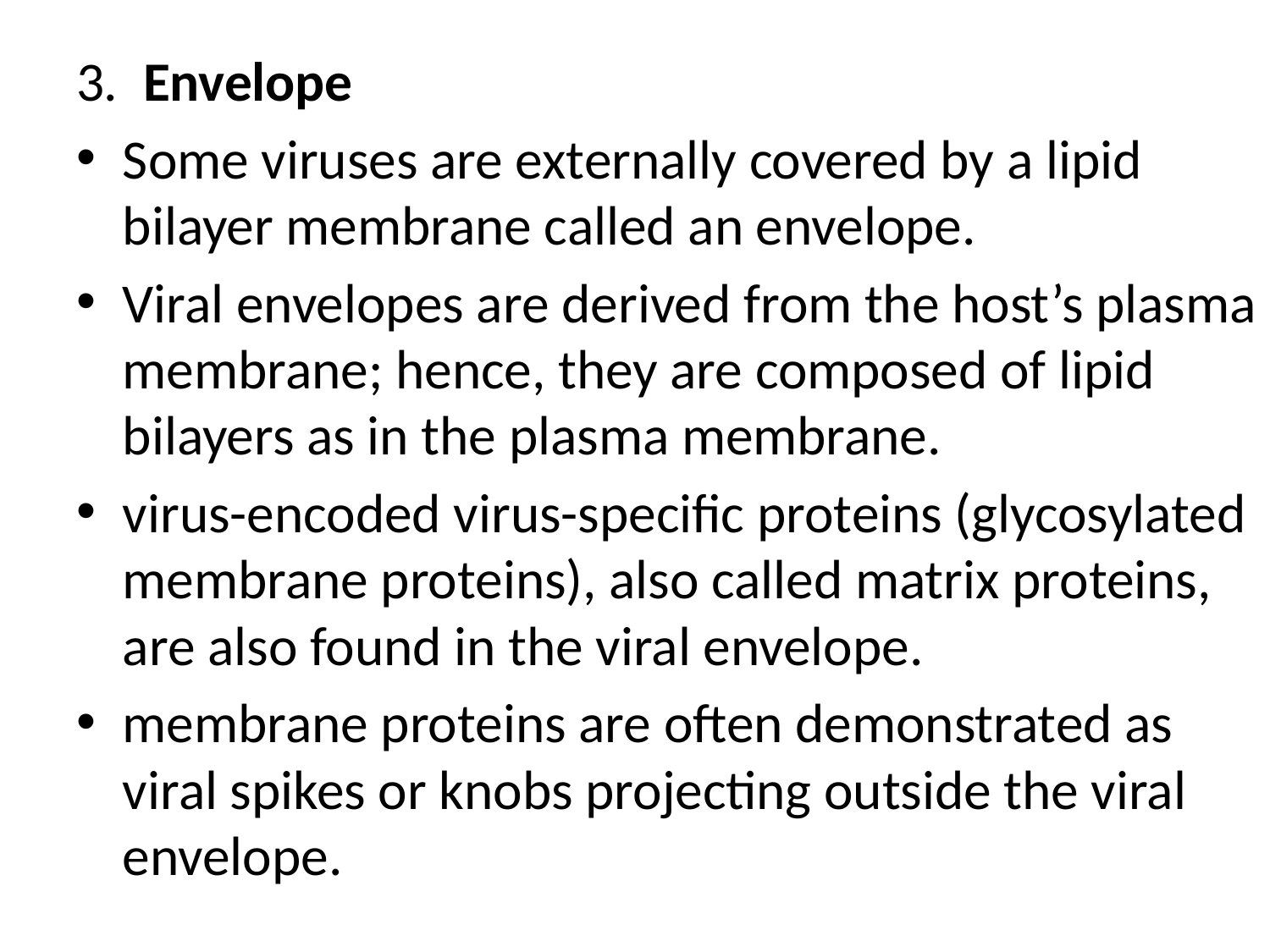

3.  Envelope
Some viruses are externally covered by a lipid bilayer membrane called an envelope.
Viral envelopes are derived from the host’s plasma membrane; hence, they are composed of lipid bilayers as in the plasma membrane.
virus-encoded virus-specific proteins (glycosylated membrane proteins), also called matrix proteins, are also found in the viral envelope.
membrane proteins are often demonstrated as viral spikes or knobs projecting outside the viral envelope.